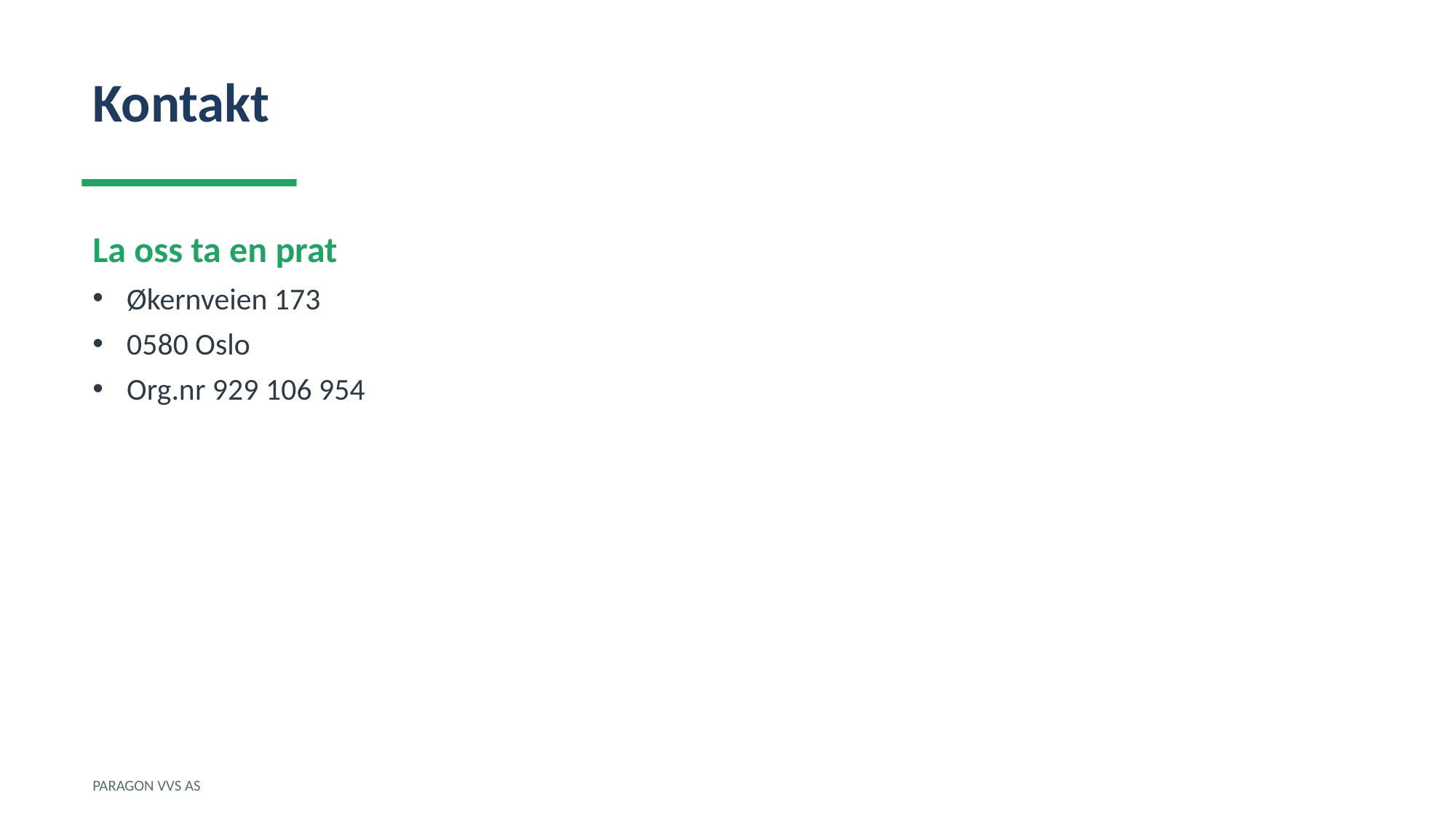

Kontakt

La oss ta en prat
Økernveien 173
0580 Oslo
Org.nr 929 106 954
PARAGON VVS AS